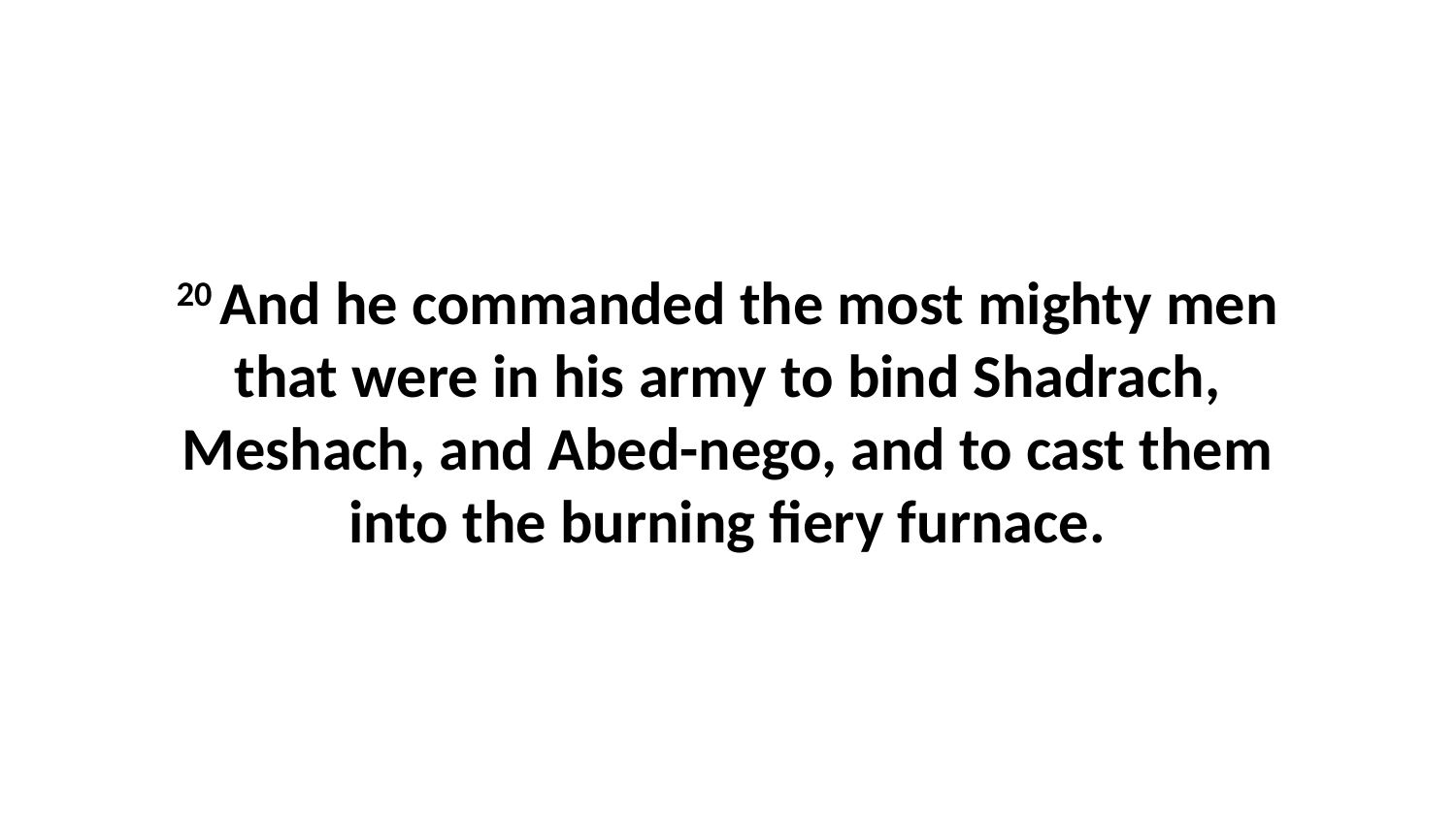

20 And he commanded the most mighty men that were in his army to bind Shadrach, Meshach, and Abed-nego, and to cast them into the burning fiery furnace.